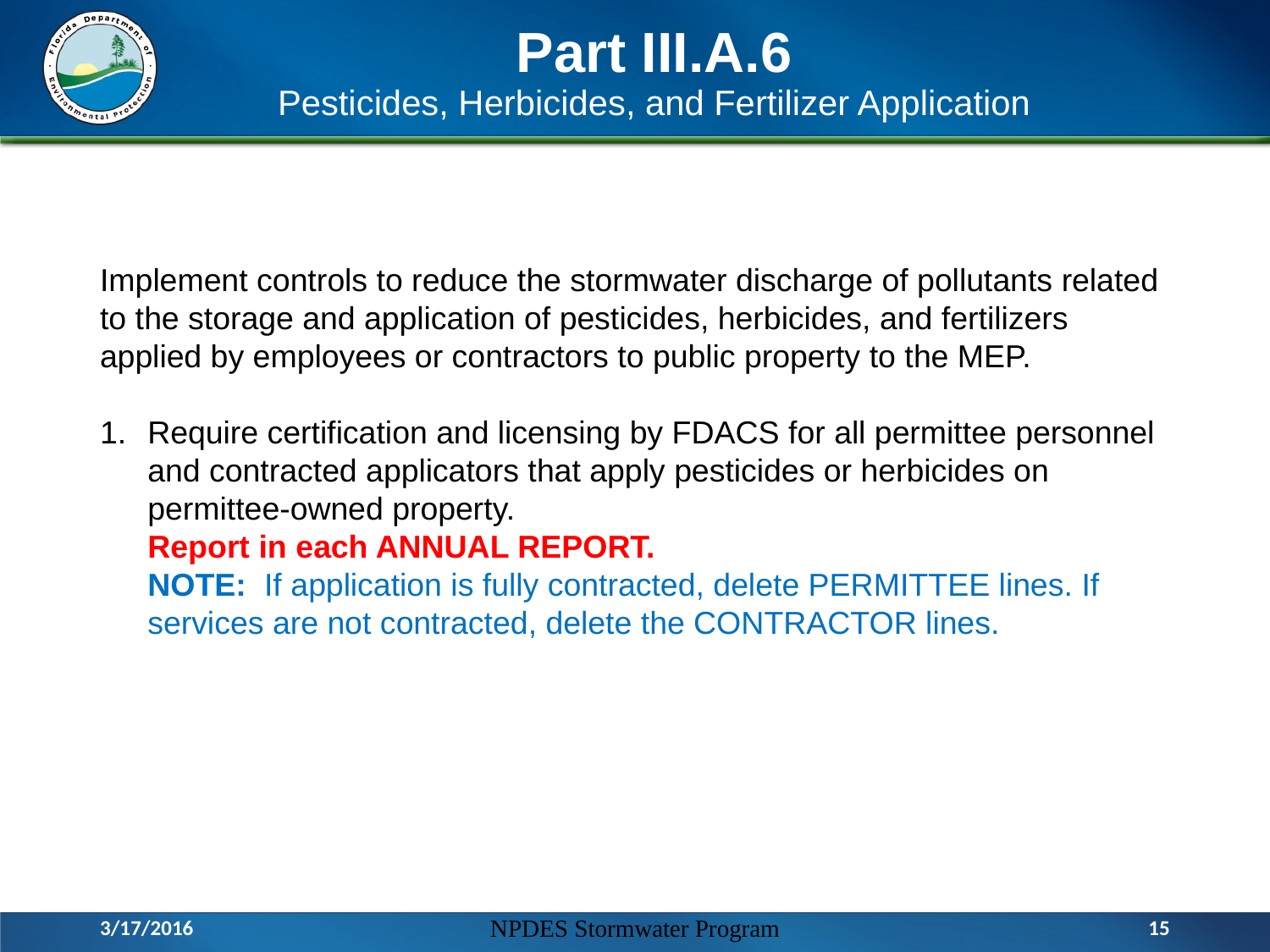

# Part III.A.6 Pesticides, Herbicides, and Fertilizer Application
Implement controls to reduce the stormwater discharge of pollutants related to the storage and application of pesticides, herbicides, and fertilizers applied by employees or contractors to public property to the MEP.

Require certification and licensing by FDACS for all permittee personnel and contracted applicators that apply pesticides or herbicides on permittee-owned property.
Report in each ANNUAL REPORT.
NOTE:  If application is fully contracted, delete PERMITTEE lines. If services are not contracted, delete the CONTRACTOR lines.

3/17/2016
NPDES Stormwater Program
15